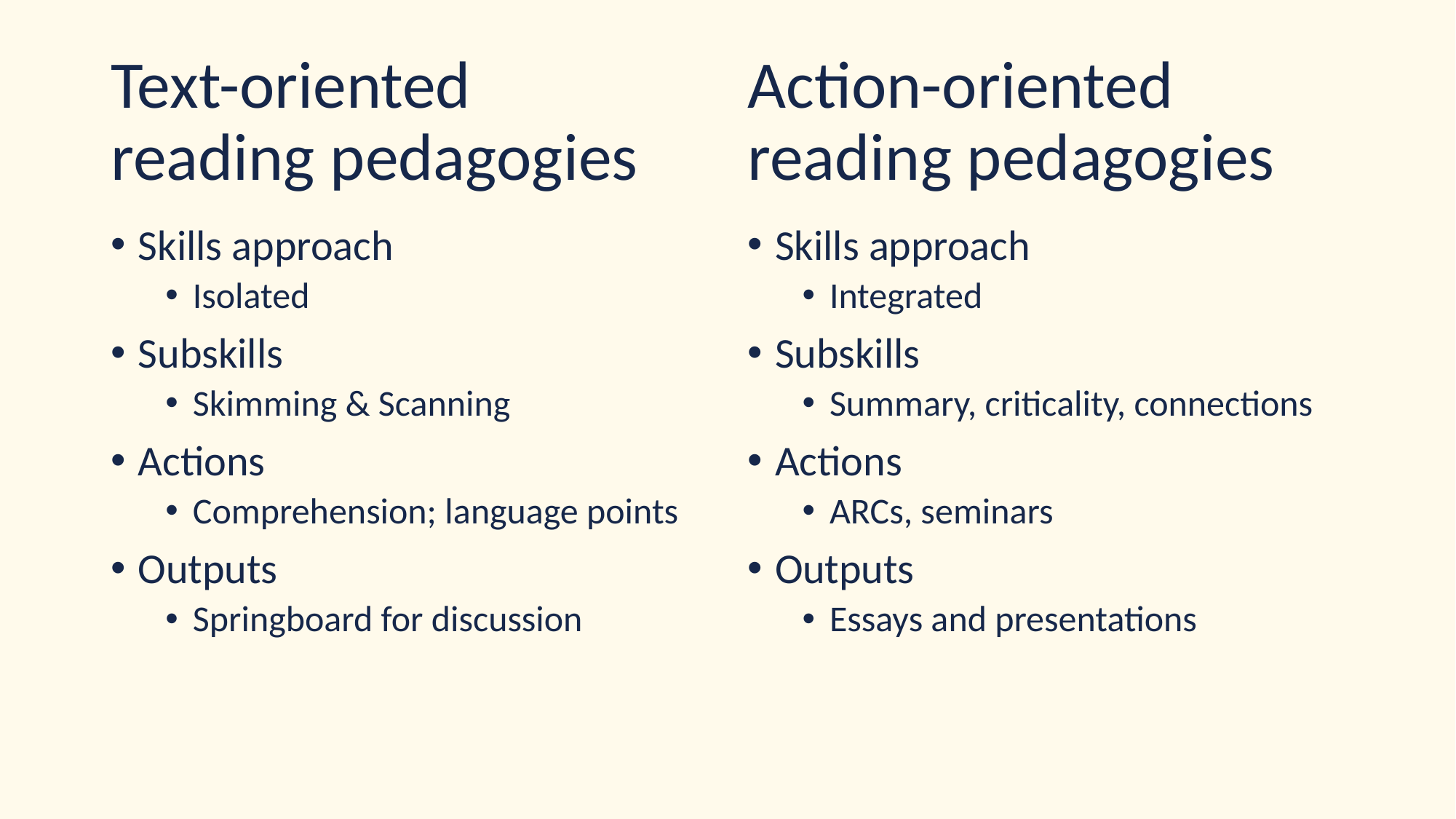

Action-oriented reading pedagogies
# Text-oriented reading pedagogies
Skills approach
Isolated
Subskills
Skimming & Scanning
Actions
Comprehension; language points
Outputs
Springboard for discussion

Skills approach
Integrated
Subskills
Summary, criticality, connections
Actions
ARCs, seminars
Outputs
Essays and presentations